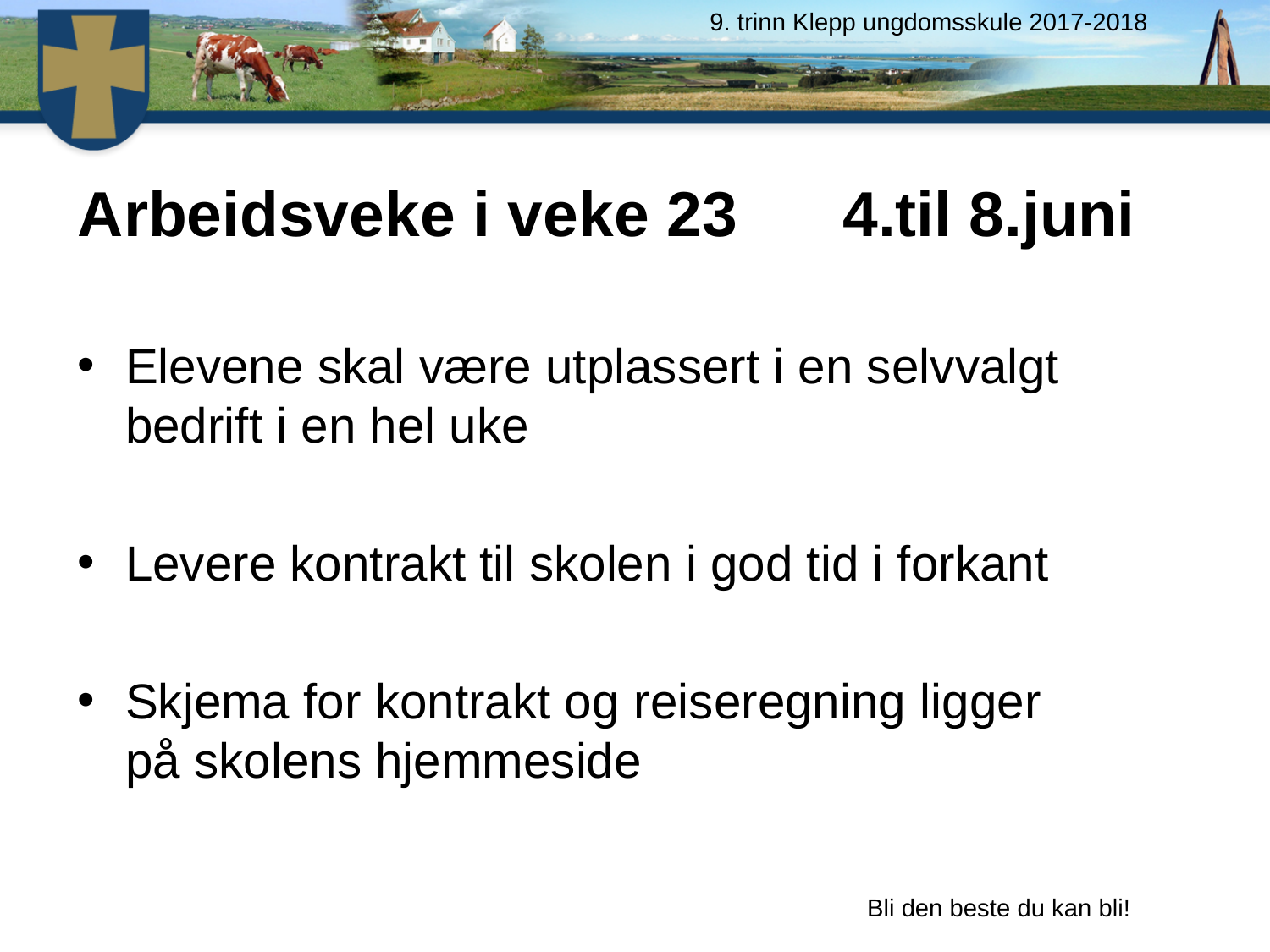

9. trinn Klepp ungdomsskule 2017-2018
# Arbeidsveke i veke 23      4.til 8.juni

Elevene skal være utplassert i en selvvalgt bedrift i en hel uke

Levere kontrakt til skolen i god tid i forkant

Skjema for kontrakt og reiseregning ligger på skolens hjemmeside

Bli den beste du kan bli!